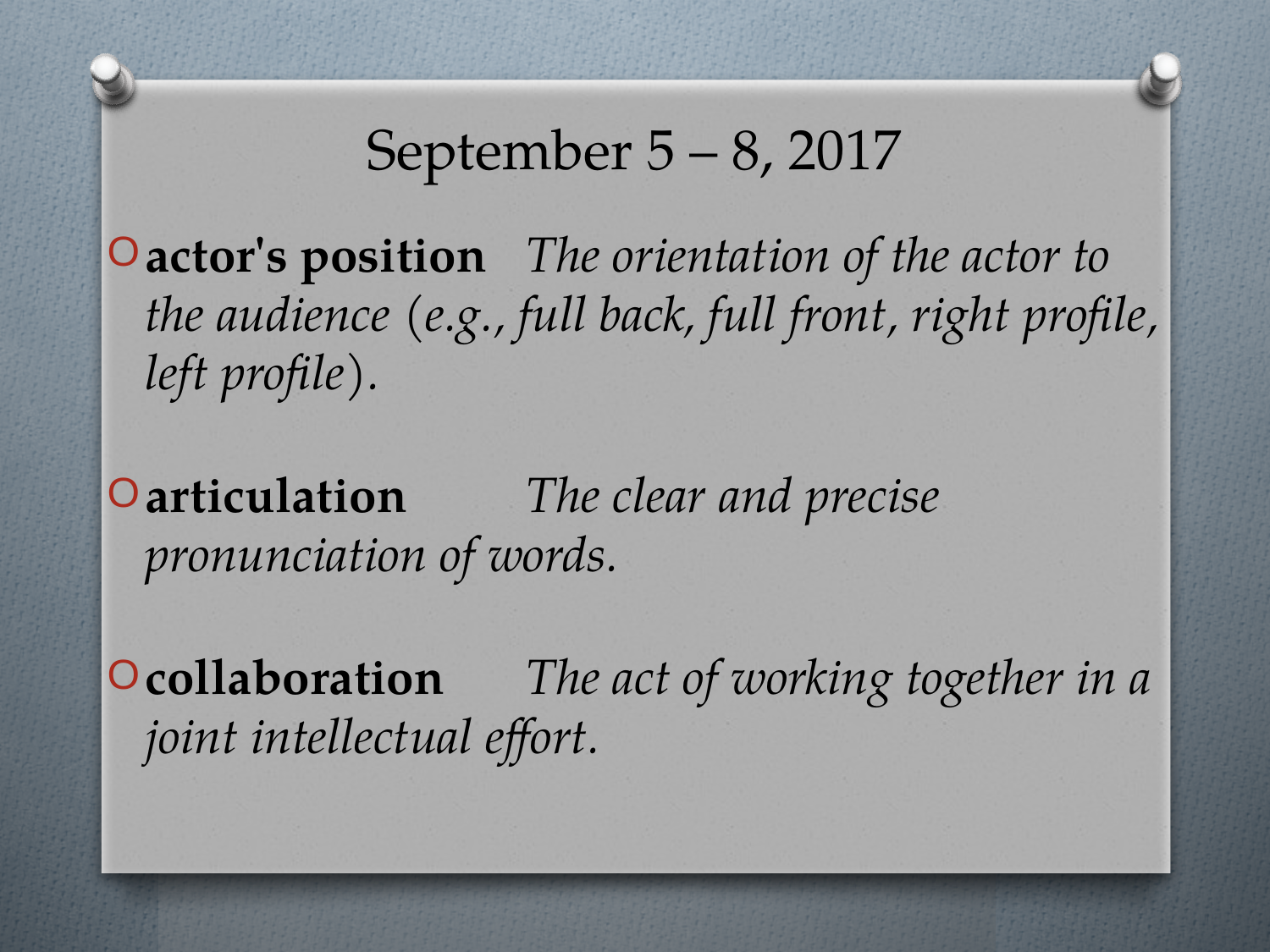

# September 5 – 8, 2017
actor's position	The orientation of the actor to the audience (e.g., full back, full front, right profile, left profile).
articulation	The clear and precise pronunciation of words.
collaboration	The act of working together in a joint intellectual effort.